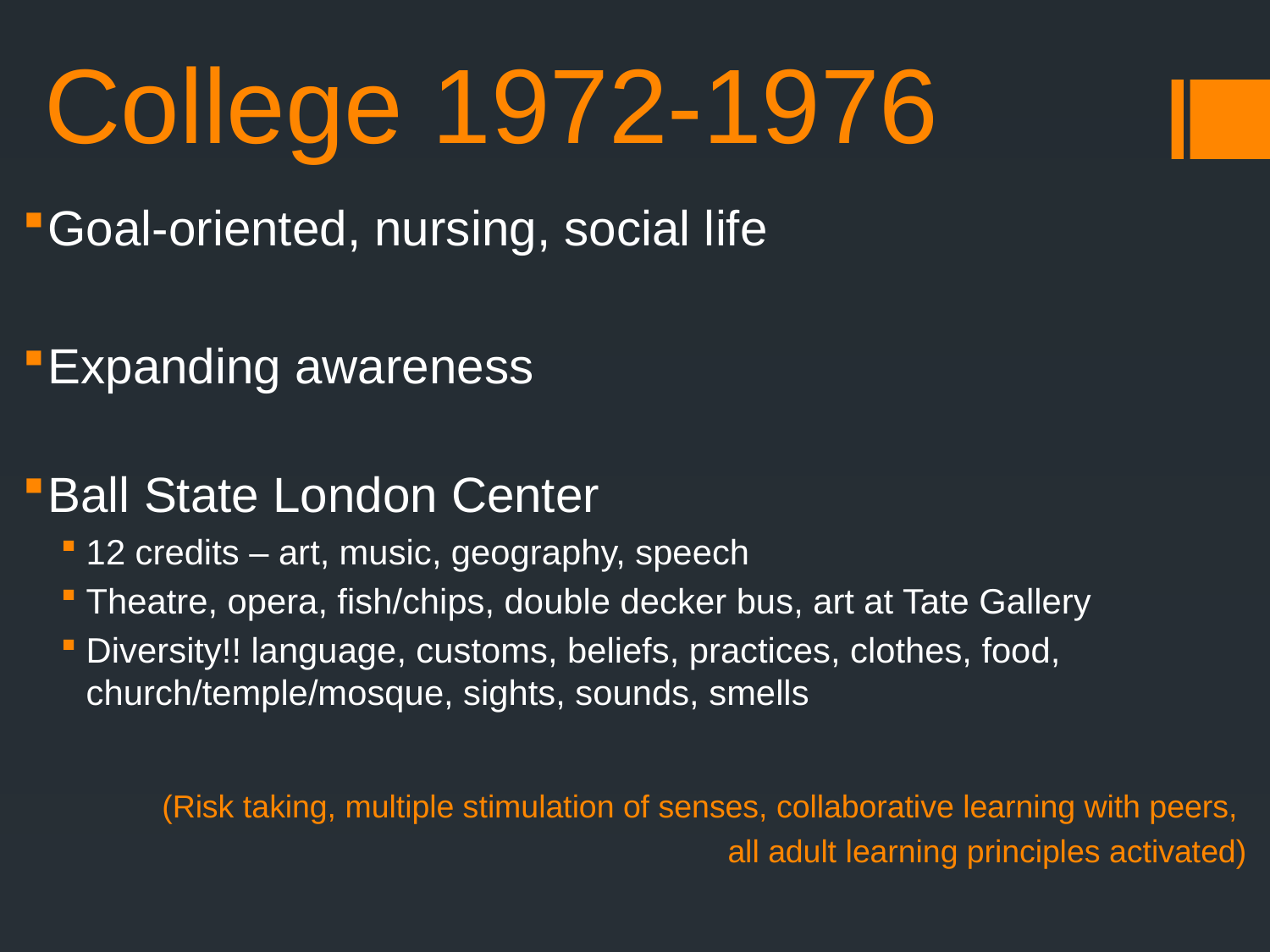

# College 1972-1976
Goal-oriented, nursing, social life

Expanding awareness

Ball State London Center
12 credits – art, music, geography, speech
Theatre, opera, fish/chips, double decker bus, art at Tate Gallery
Diversity!! language, customs, beliefs, practices, clothes, food, church/temple/mosque, sights, sounds, smells

(Risk taking, multiple stimulation of senses, collaborative learning with peers,
all adult learning principles activated)